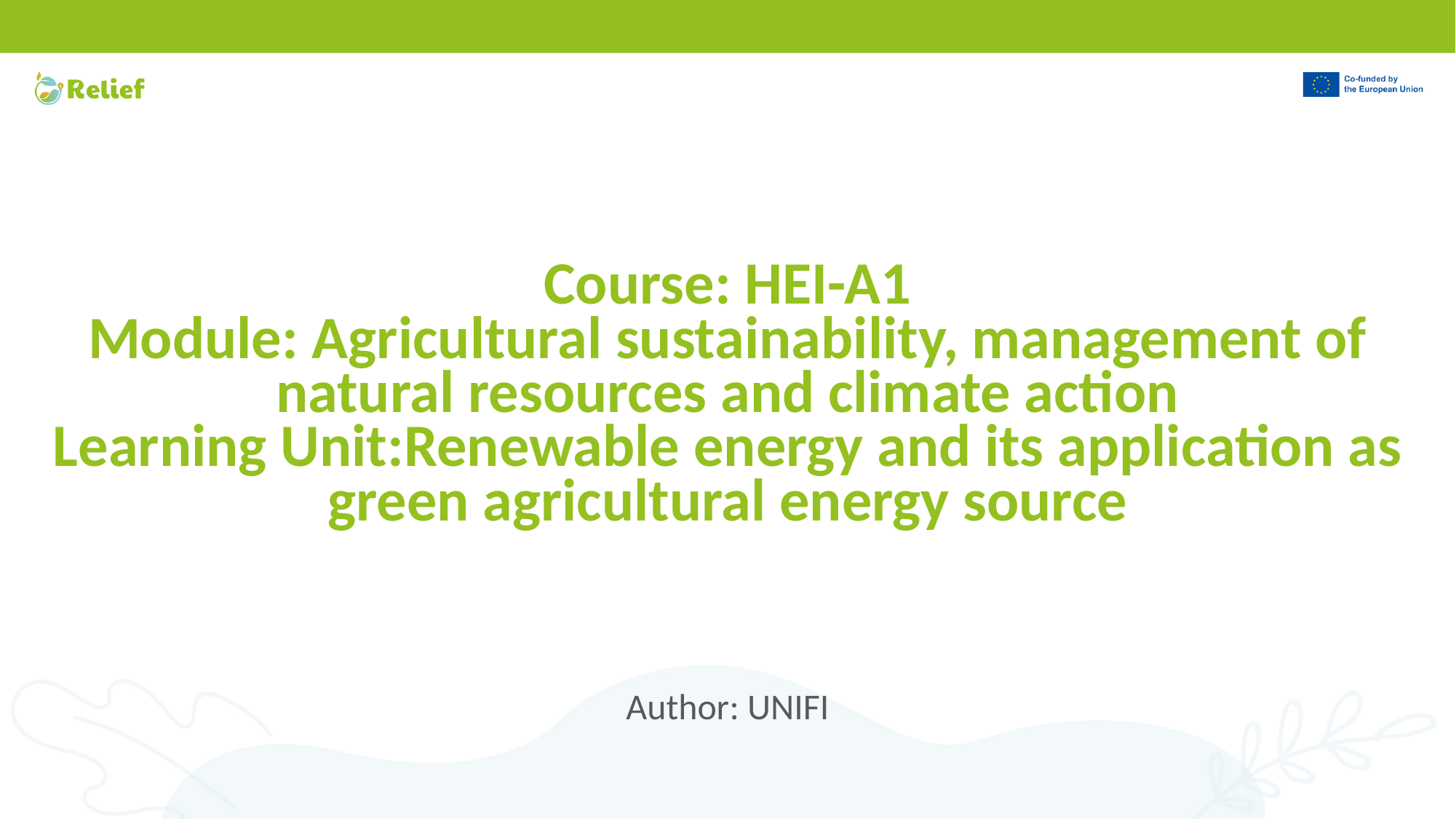

# Course: HEI-A1 Module: Agricultural sustainability, management of natural resources and climate action Learning Unit:Renewable energy and its application as green agricultural energy source
Author: UNIFI